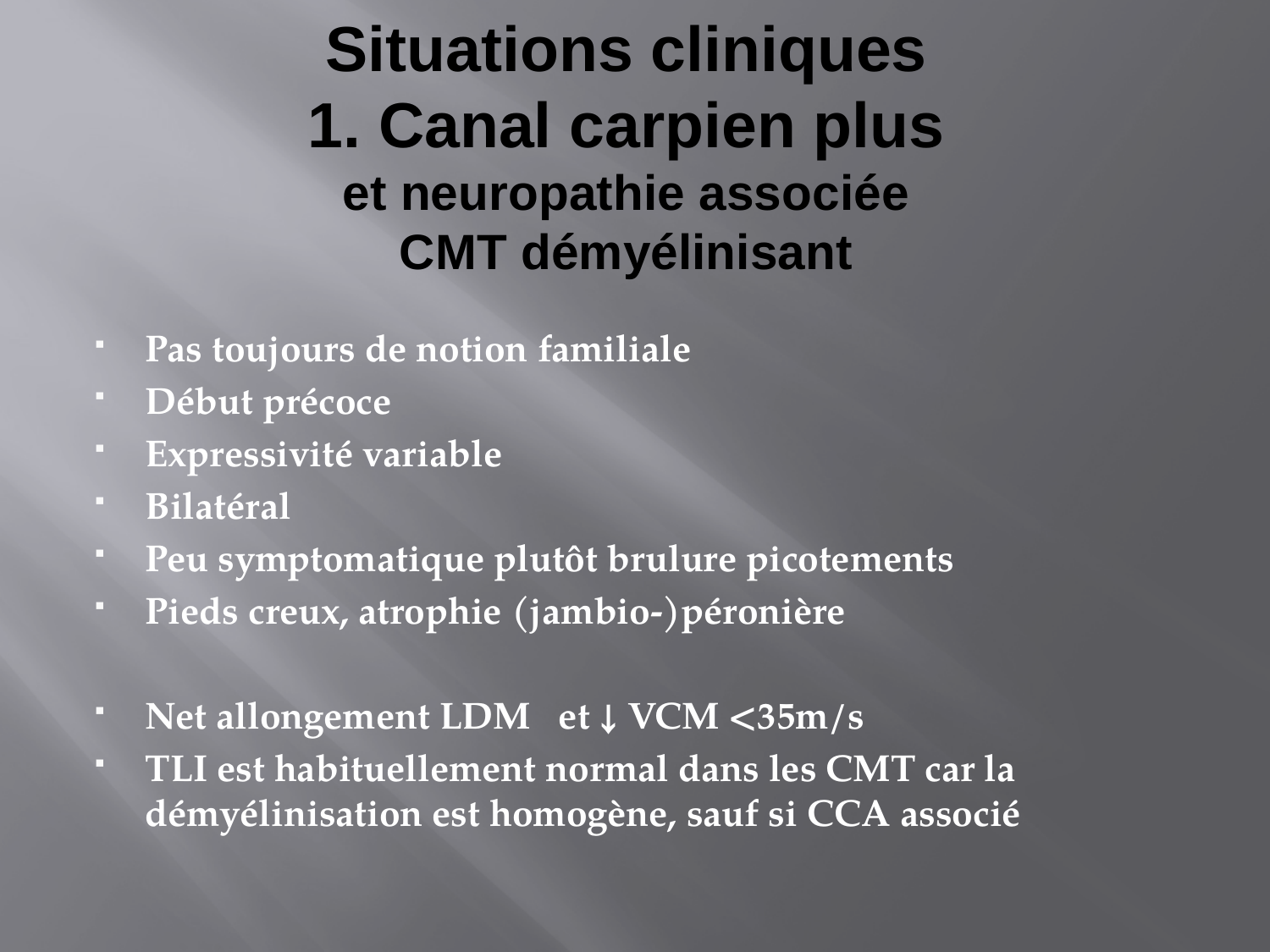

# Situations cliniques 1. Canal carpien plus et neuropathie associée CMT démyélinisant

Pas toujours de notion familiale
Début précoce
Expressivité variable
Bilatéral
Peu symptomatique plutôt brulure picotements
Pieds creux, atrophie (jambio-)péronière

Net allongement LDM   et ↓ VCM <35m/s
TLI est habituellement normal dans les CMT car la démyélinisation est homogène, sauf si CCA associé